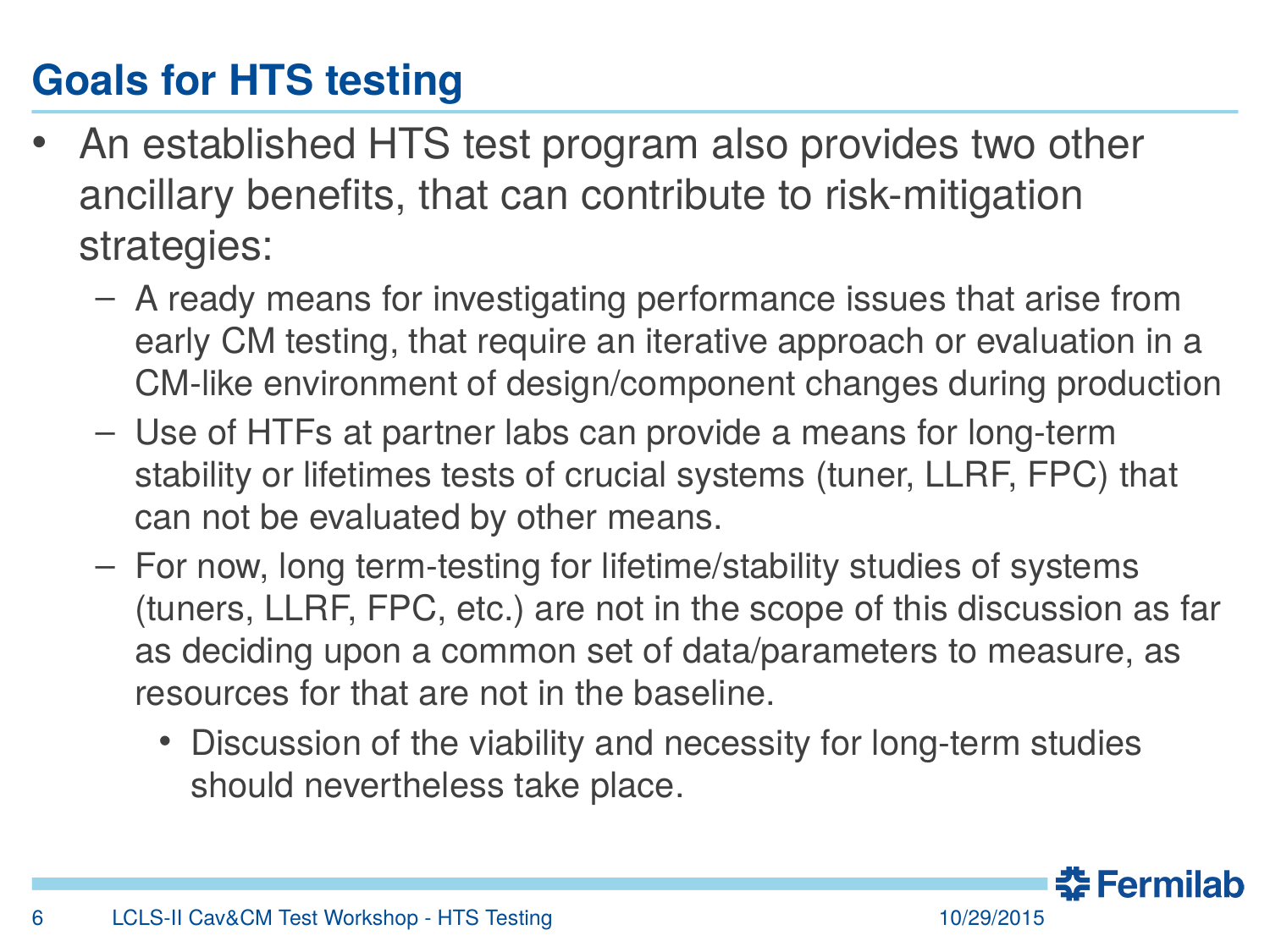

# Goals for HTS testing
An established HTS test program also provides two other ancillary benefits, that can contribute to risk-mitigation strategies:
A ready means for investigating performance issues that arise from early CM testing, that require an iterative approach or evaluation in a CM-like environment of design/component changes during production
Use of HTFs at partner labs can provide a means for long-term stability or lifetimes tests of crucial systems (tuner, LLRF, FPC) that can not be evaluated by other means.
For now, long term-testing for lifetime/stability studies of systems (tuners, LLRF, FPC, etc.) are not in the scope of this discussion as far as deciding upon a common set of data/parameters to measure, as resources for that are not in the baseline.
Discussion of the viability and necessity for long-term studies should nevertheless take place.

6
LCLS-II Cav&CM Test Workshop - HTS Testing
10/29/2015